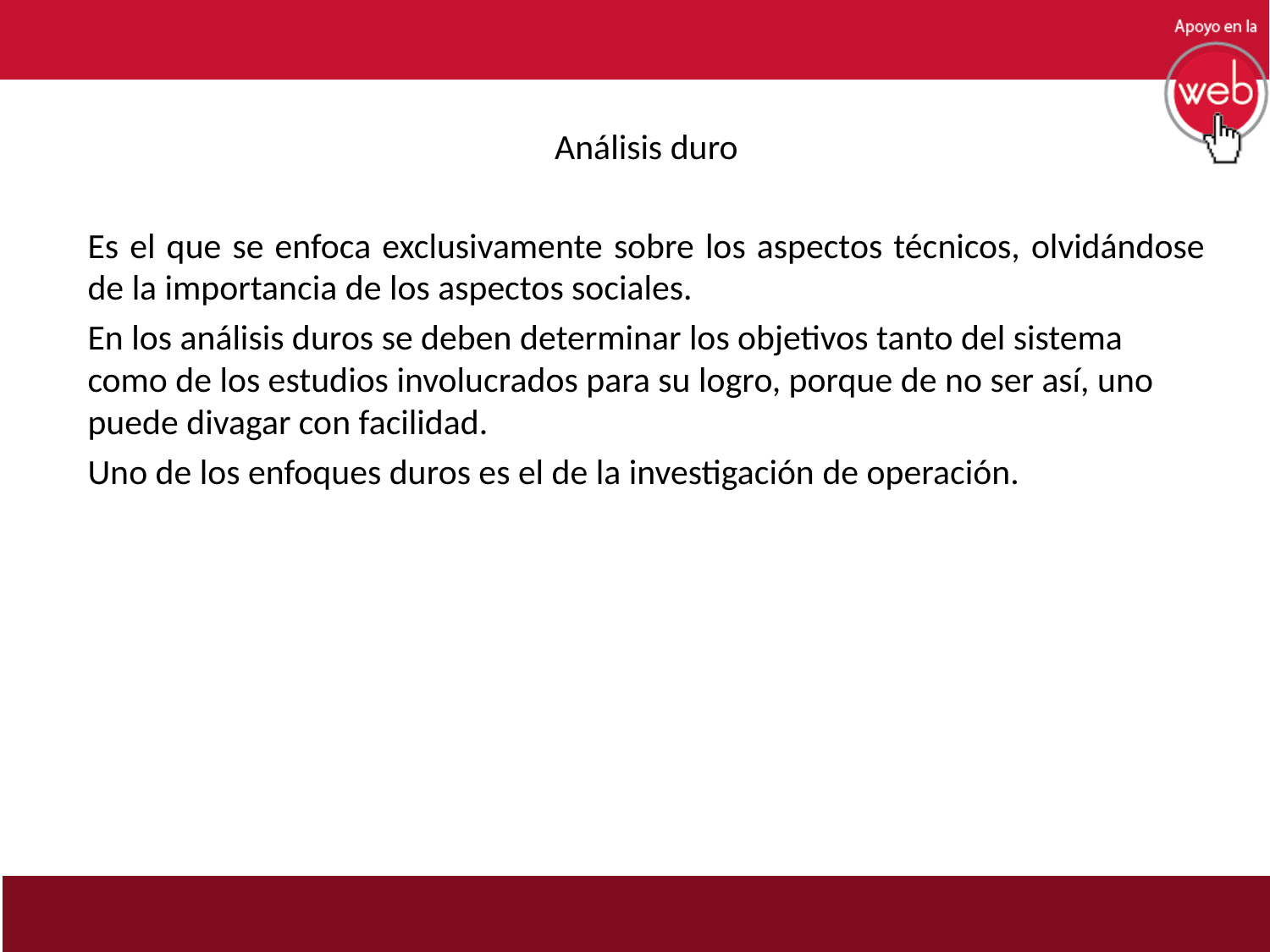

Análisis duro

Es el que se enfoca exclusivamente sobre los aspectos técnicos, olvidándose de la importancia de los aspectos sociales.
En los análisis duros se deben determinar los objetivos tanto del sistema como de los estudios involucrados para su logro, porque de no ser así, uno puede divagar con facilidad.
Uno de los enfoques duros es el de la investigación de operación.